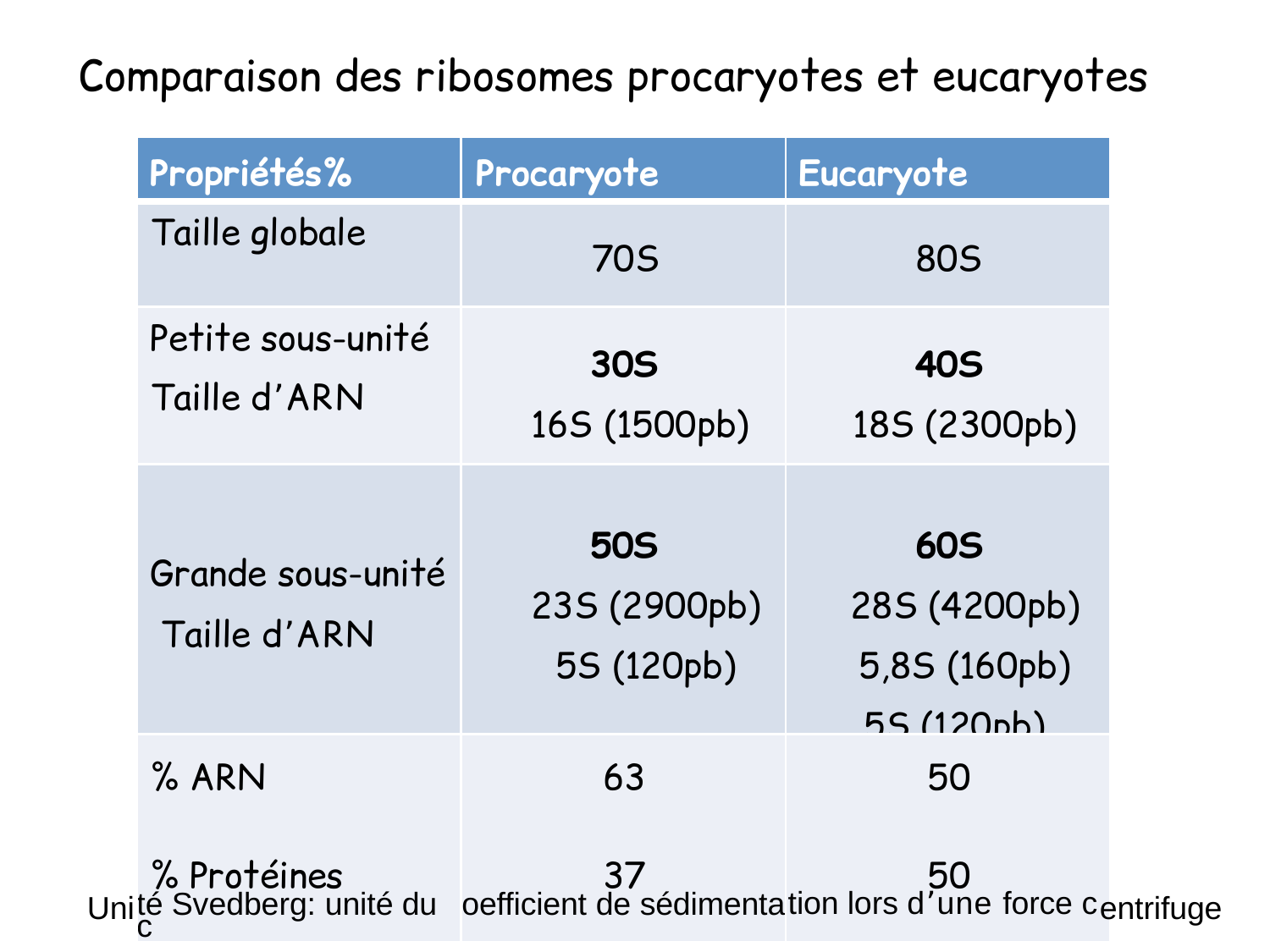

# Comparaison des ribosomes procaryotes et eucaryotes
| Propriétés% | Procaryote | Eucaryote |
| --- | --- | --- |
| Taille globale | 70S | 80S |
| Petite sous-unité Taille dʼARN | 30S 16S (1500pb) | 40S 18S (2300pb) |
| Grande sous-unité Taille dʼARN | 50S 23S (2900pb) 5S (120pb) | 60S 28S (4200pb) 5,8S (160pb) 5S (120pb) |
| % ARN % Protéines té Svedberg: unité du c | 63 37 oefficient de sédimenta | 50 50 tion lors dʼune force c |
Uni
entrifuge